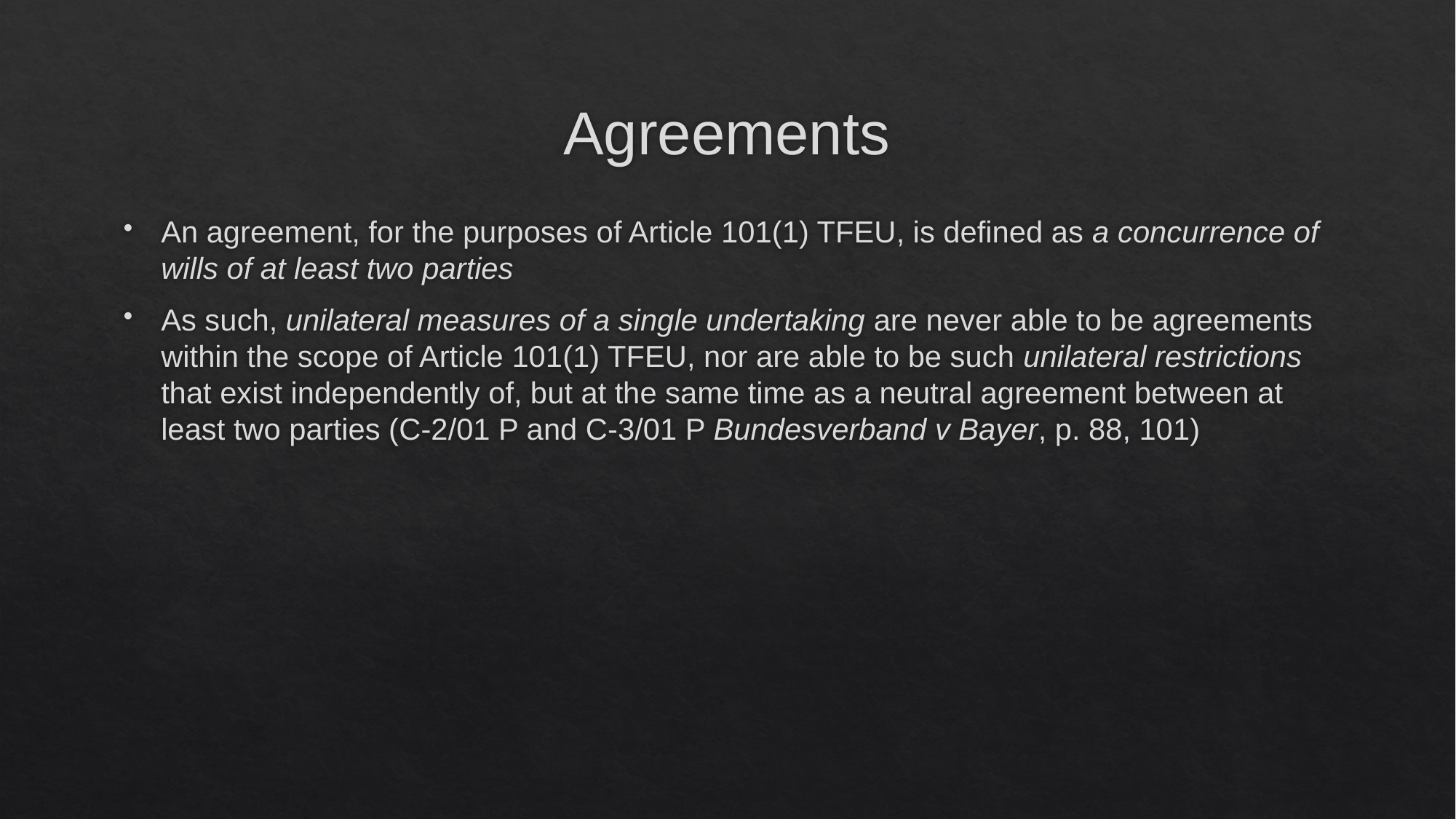

# Agreements
An agreement, for the purposes of Article 101(1) TFEU, is defined as a concurrence of wills of at least two parties
As such, unilateral measures of a single undertaking are never able to be agreements within the scope of Article 101(1) TFEU, nor are able to be such unilateral restrictions that exist independently of, but at the same time as a neutral agreement between at least two parties (C-2/01 P and C-3/01 P Bundesverband v Bayer, p. 88, 101)